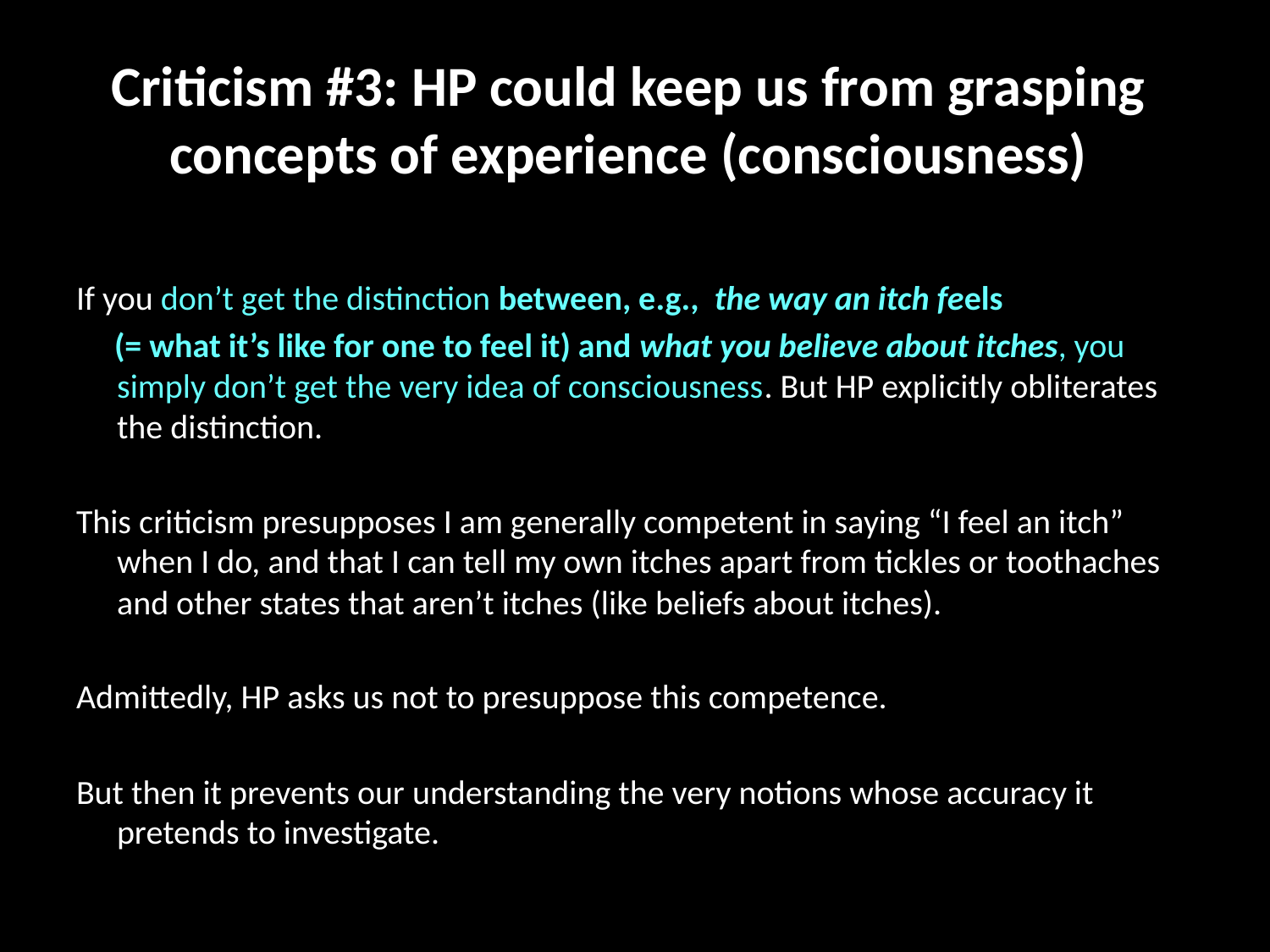

# Criticism #3: HP could keep us from grasping  concepts of experience (consciousness)

If you don’t get the distinction between, e.g.,  the way an itch feels
     (= what it’s like for one to feel it) and what you believe about itches, you simply don’t get the very idea of consciousness. But HP explicitly obliterates the distinction.

This criticism presupposes I am generally competent in saying “I feel an itch” when I do, and that I can tell my own itches apart from tickles or toothaches and other states that aren’t itches (like beliefs about itches).

Admittedly, HP asks us not to presuppose this competence.

But then it prevents our understanding the very notions whose accuracy it pretends to investigate.